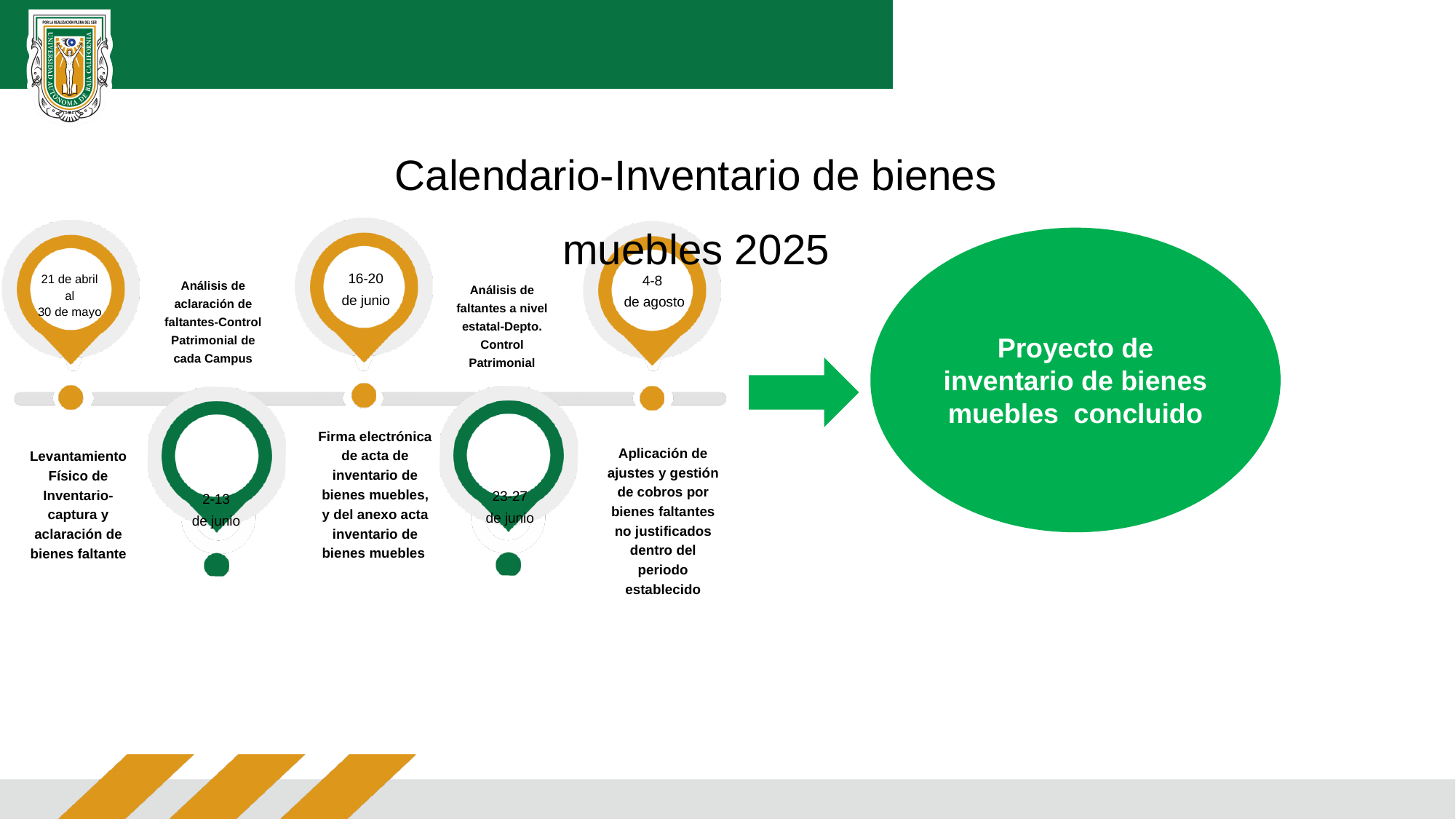

Calendario-Inventario de bienes muebles 2025

Proyecto de inventario de bienes muebles  concluido

16-20
de junio
4-8
de agosto
21 de abril
al
30 de mayo
Análisis de aclaración de faltantes-Control Patrimonial de cada Campus
Análisis de faltantes a nivel estatal-Depto. Control Patrimonial

Firma electrónica de acta de inventario de bienes muebles, y del anexo acta inventario de bienes muebles
Aplicación de ajustes y gestión de cobros por bienes faltantes no justificados dentro del periodo establecido
Levantamiento Físico de Inventario-captura y aclaración de bienes faltante
23-27
de junio
2-13
de junio